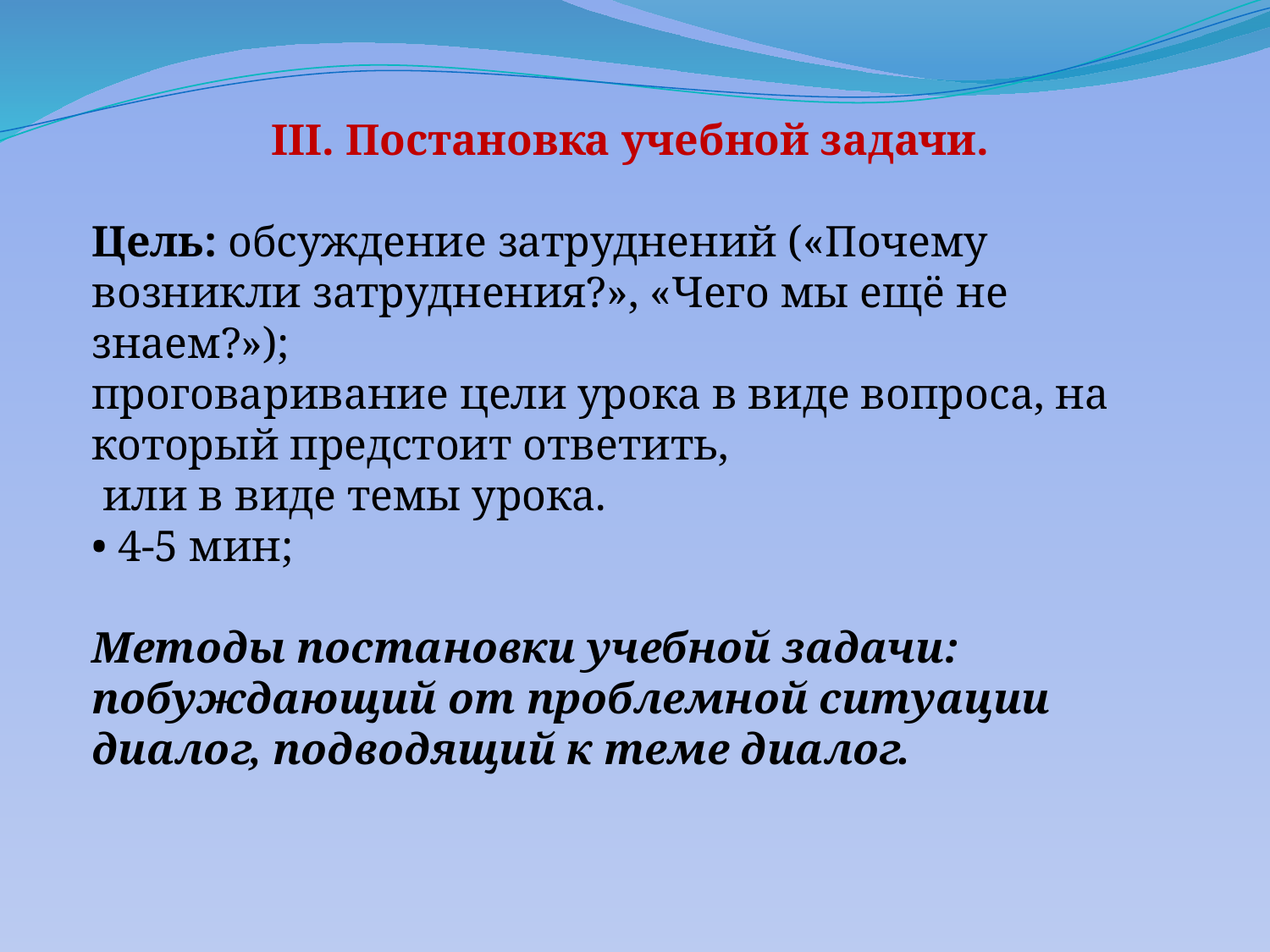

III. Постановка учебной задачи.

Цель: обсуждение затруднений («Почему возникли затруднения?», «Чего мы ещё не знаем?»);
проговаривание цели урока в виде вопроса, на который предстоит ответить,
 или в виде темы урока.
• 4-5 мин;

Методы постановки учебной задачи: побуждающий от проблемной ситуации диалог, подводящий к теме диалог.